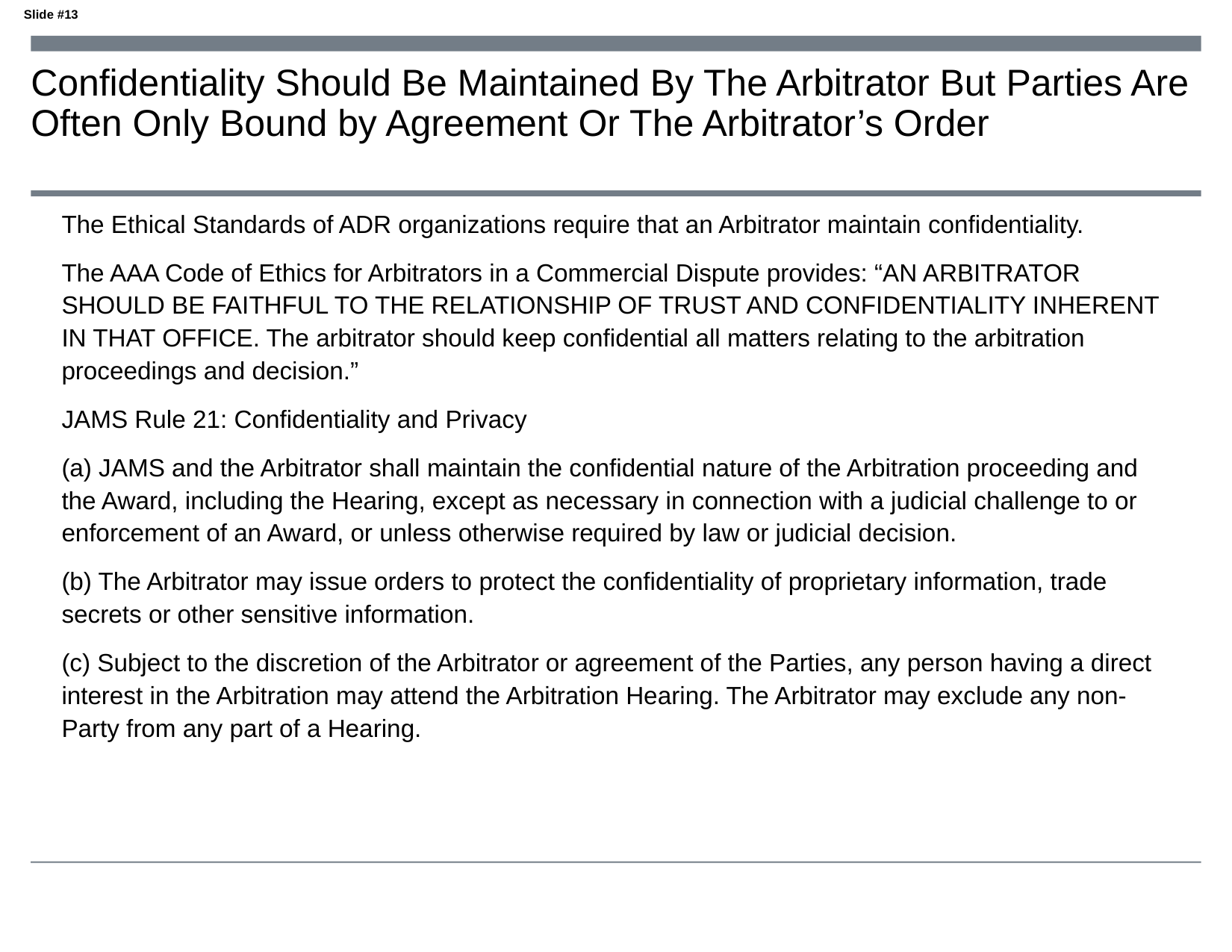

# Confidentiality Should Be Maintained By The Arbitrator But Parties Are Often Only Bound by Agreement Or The Arbitrator’s Order
The Ethical Standards of ADR organizations require that an Arbitrator maintain confidentiality.
The AAA Code of Ethics for Arbitrators in a Commercial Dispute provides: “AN ARBITRATOR SHOULD BE FAITHFUL TO THE RELATIONSHIP OF TRUST AND CONFIDENTIALITY INHERENT IN THAT OFFICE. The arbitrator should keep confidential all matters relating to the arbitration proceedings and decision.”
JAMS Rule 21: Confidentiality and Privacy
(a) JAMS and the Arbitrator shall maintain the confidential nature of the Arbitration proceeding and the Award, including the Hearing, except as necessary in connection with a judicial challenge to or enforcement of an Award, or unless otherwise required by law or judicial decision.
(b) The Arbitrator may issue orders to protect the confidentiality of proprietary information, trade secrets or other sensitive information.
(c) Subject to the discretion of the Arbitrator or agreement of the Parties, any person having a direct interest in the Arbitration may attend the Arbitration Hearing. The Arbitrator may exclude any non-Party from any part of a Hearing.